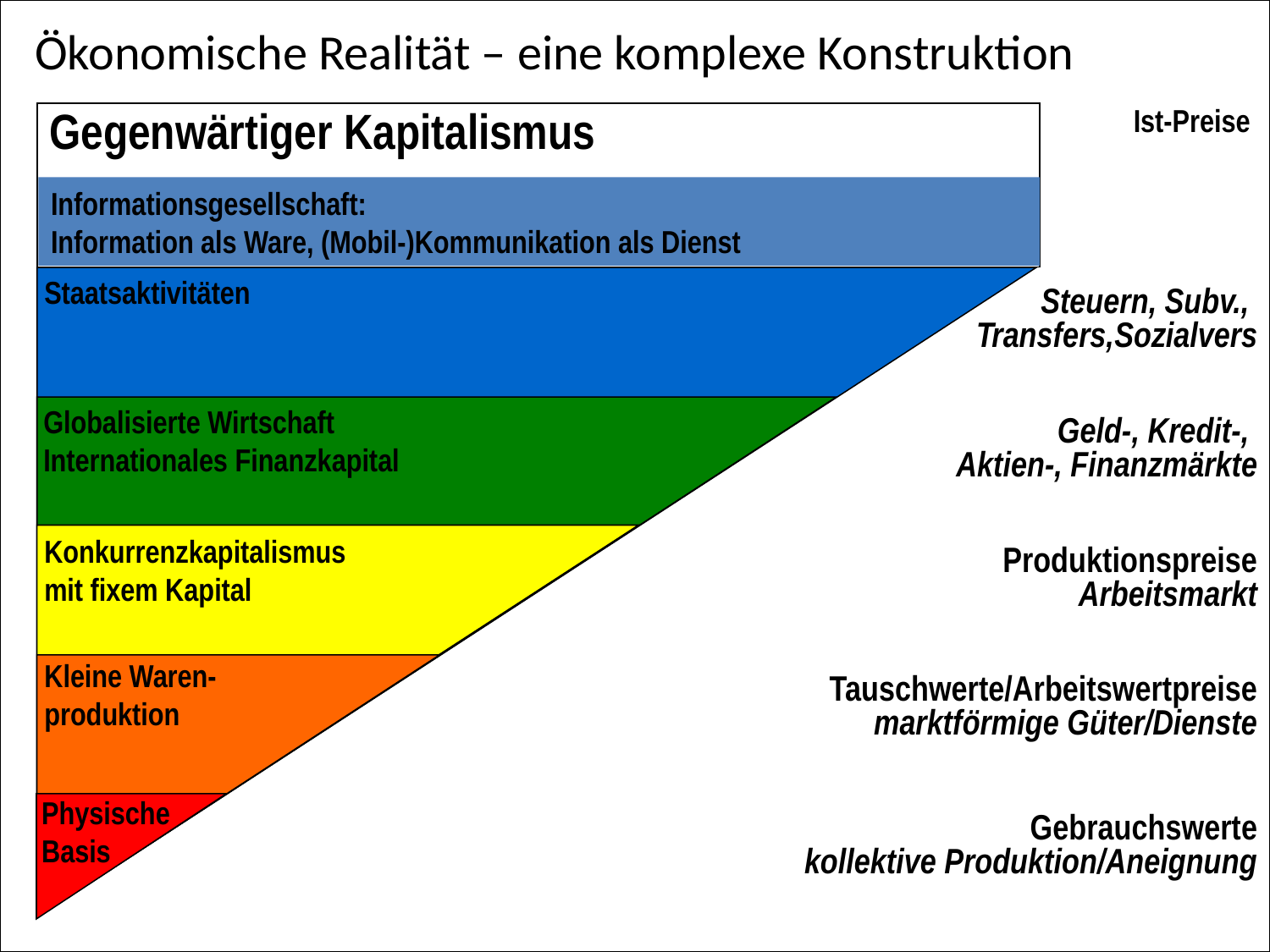

# Ökonomische Realität – eine komplexe Konstruktion
Gegenwärtiger Kapitalismus
Ist-Preise

Informationsgesellschaft:
Information als Ware, (Mobil-)Kommunikation als Dienst
Staatsaktivitäten

Steuern, Subv.,
Transfers,Sozialvers
Globalisierte Wirtschaft
Internationales Finanzkapital

Geld-, Kredit-,
Aktien-, Finanzmärkte
Konkurrenzkapitalismus
mit fixem Kapital

Produktionspreise
Arbeitsmarkt
Kleine Waren-
produktion

Tauschwerte/Arbeitswertpreise
marktförmige Güter/Dienste
Physische
Basis

Gebrauchswerte
   kollektive Produktion/Aneignung